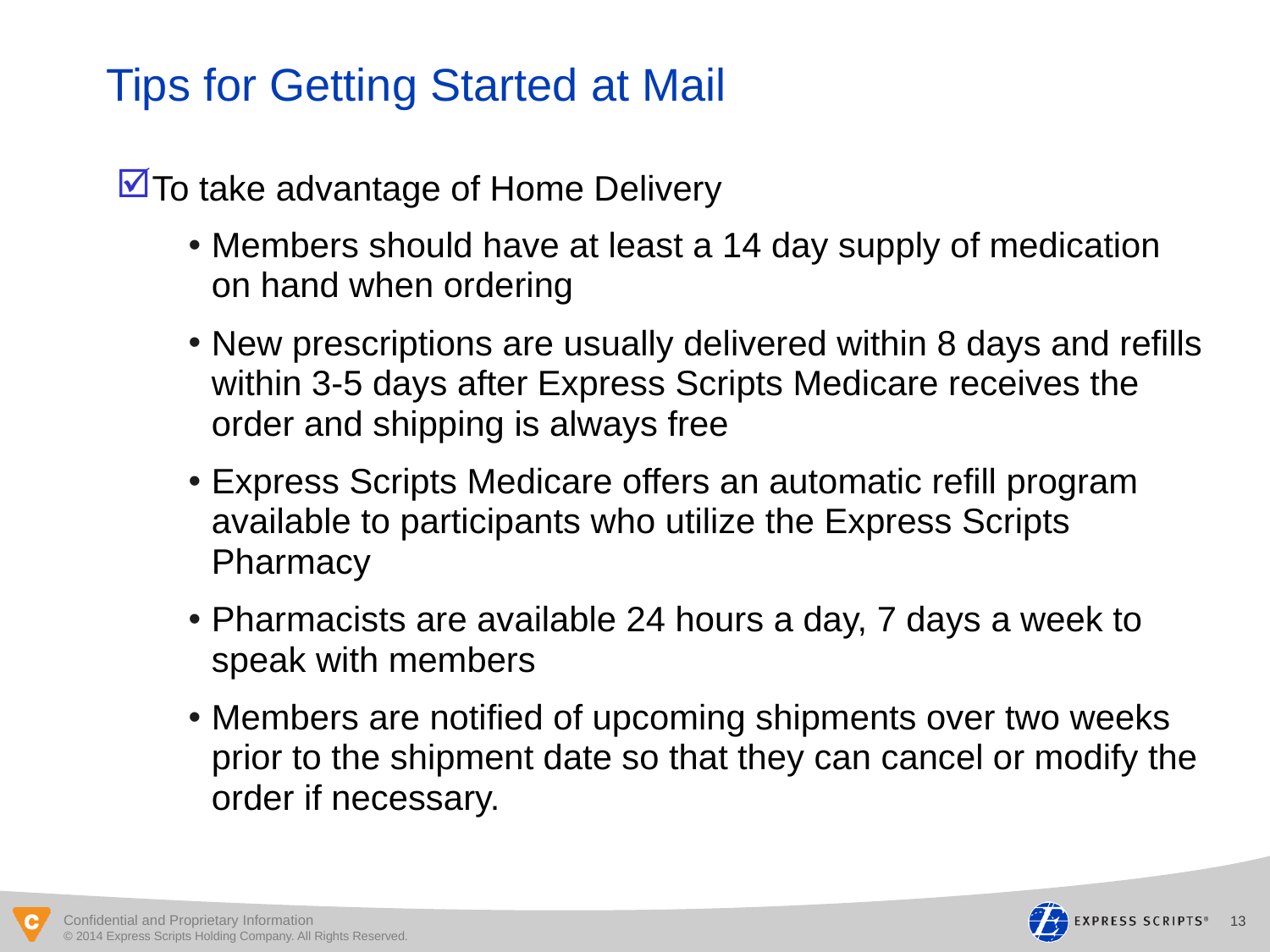

# Tips for Getting Started at Mail
To take advantage of Home Delivery
Members should have at least a 14 day supply of medication on hand when ordering
New prescriptions are usually delivered within 8 days and refills within 3-5 days after Express Scripts Medicare receives the order and shipping is always free
Express Scripts Medicare offers an automatic refill program available to participants who utilize the Express Scripts Pharmacy
Pharmacists are available 24 hours a day, 7 days a week to speak with members
Members are notified of upcoming shipments over two weeks prior to the shipment date so that they can cancel or modify the order if necessary.